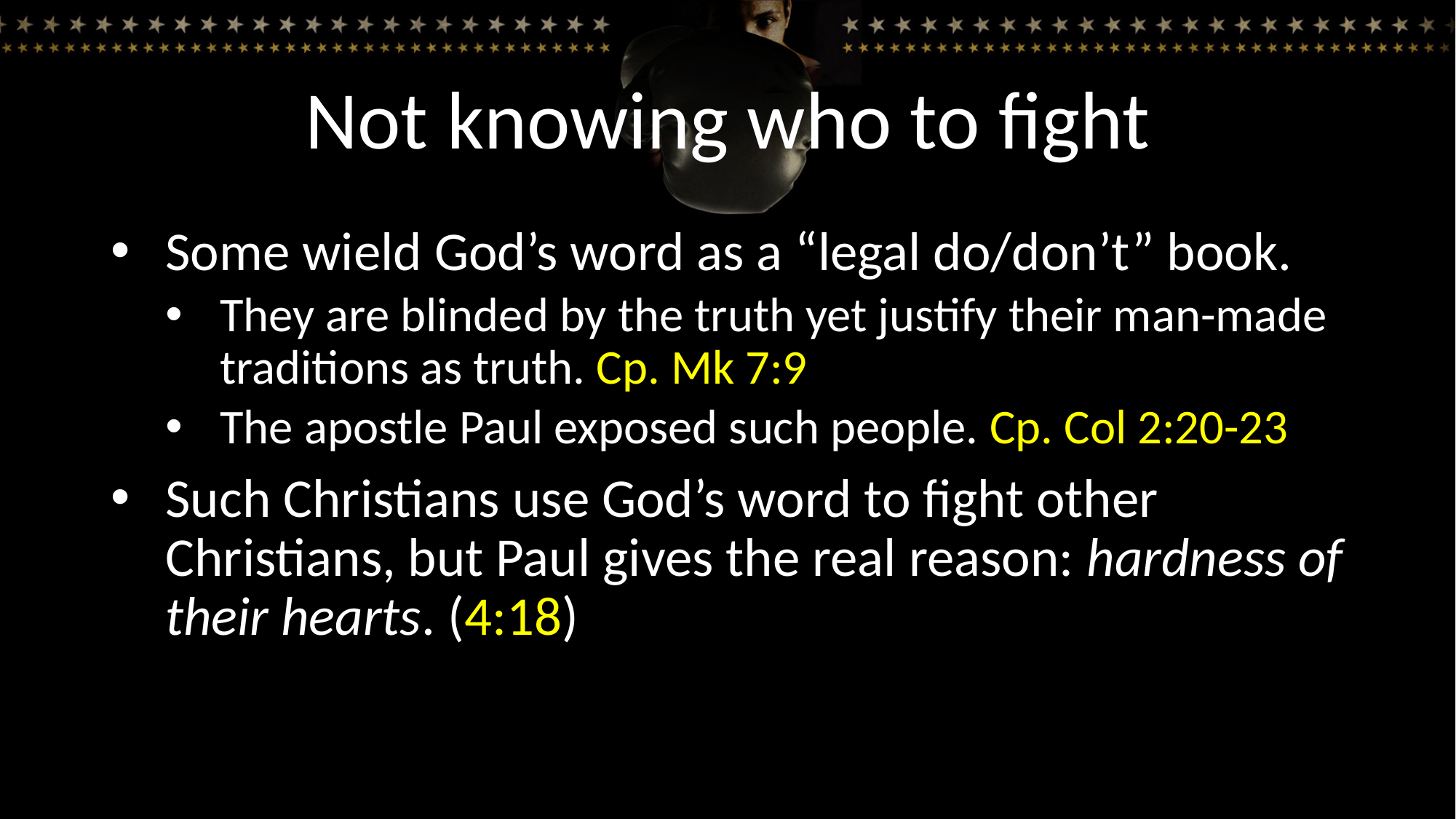

# Not knowing who to fight
Some wield God’s word as a “legal do/don’t” book.
They are blinded by the truth yet justify their man-made traditions as truth. Cp. Mk 7:9
The apostle Paul exposed such people. Cp. Col 2:20-23
Such Christians use God’s word to fight other Christians, but Paul gives the real reason: hardness of their hearts. (4:18)